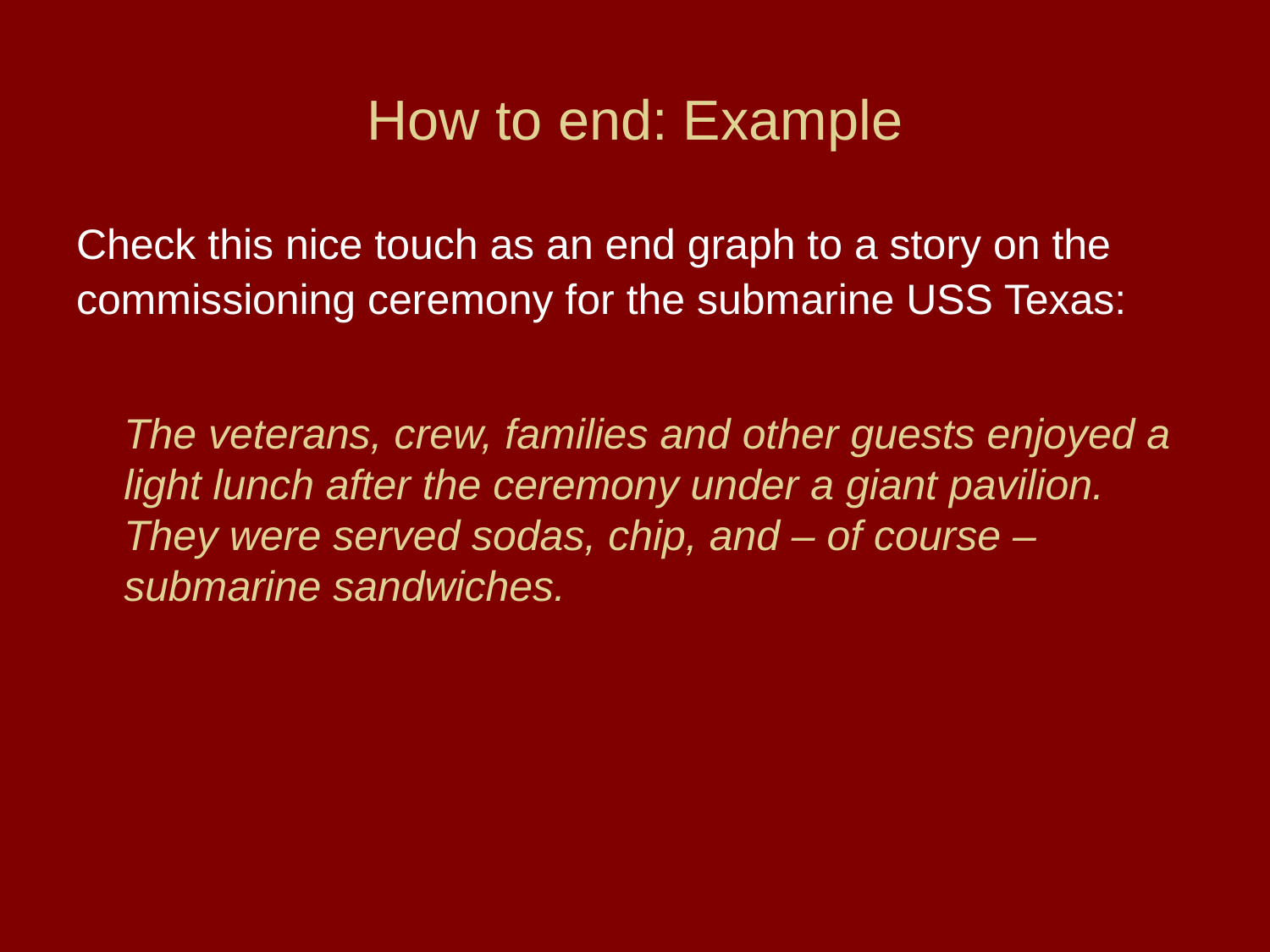

# How to end: Example
Check this nice touch as an end graph to a story on the
commissioning ceremony for the submarine USS Texas:

	The veterans, crew, families and other guests enjoyed a light lunch after the ceremony under a giant pavilion. They were served sodas, chip, and – of course – submarine sandwiches.